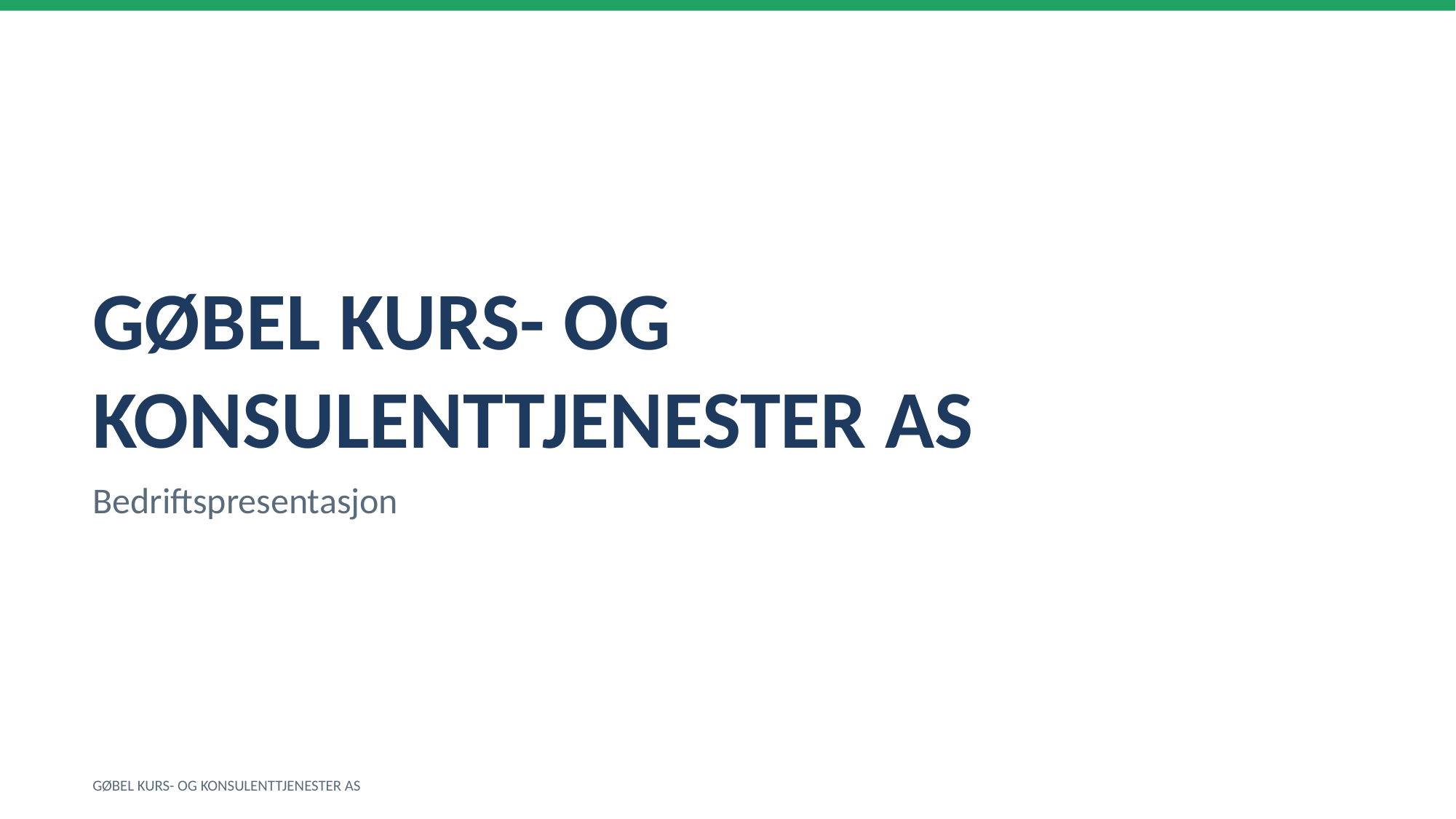

GØBEL KURS- OG KONSULENTTJENESTER AS
Bedriftspresentasjon
GØBEL KURS- OG KONSULENTTJENESTER AS